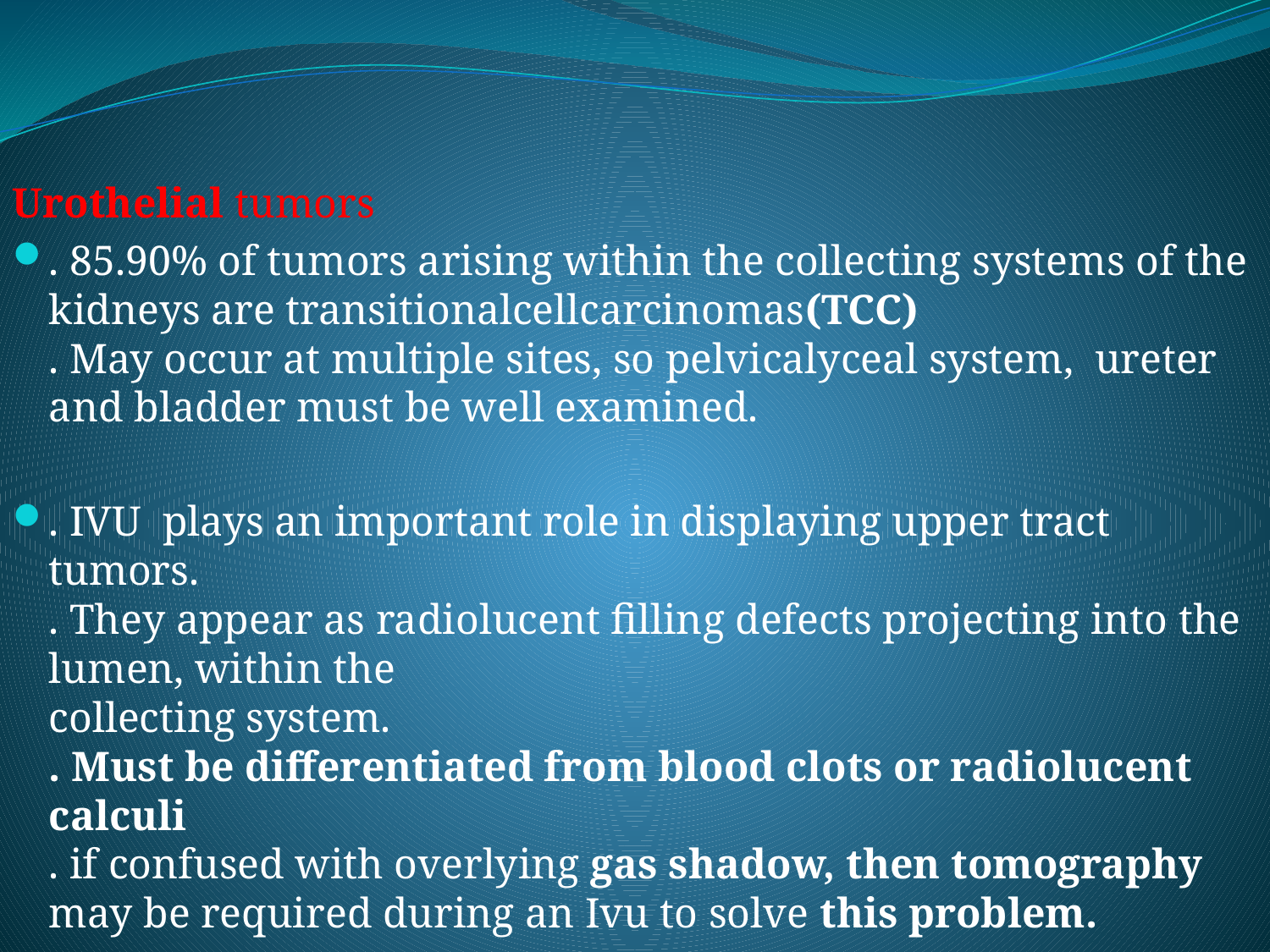

Urothelial tumors
. 85.90% of tumors arising within the collecting systems of the kidneys are transitionalcellcarcinomas(TCC)
. May occur at multiple sites, so pelvicalyceal system,  ureter and bladder must be well examined.

. IVU  plays an important role in displaying upper tract tumors.
. They appear as radiolucent filling defects projecting into the lumen, within the
collecting system.
. Must be differentiated from blood clots or radiolucent calculi
. if confused with overlying gas shadow, then tomography may be required during an Ivu to solve this problem.